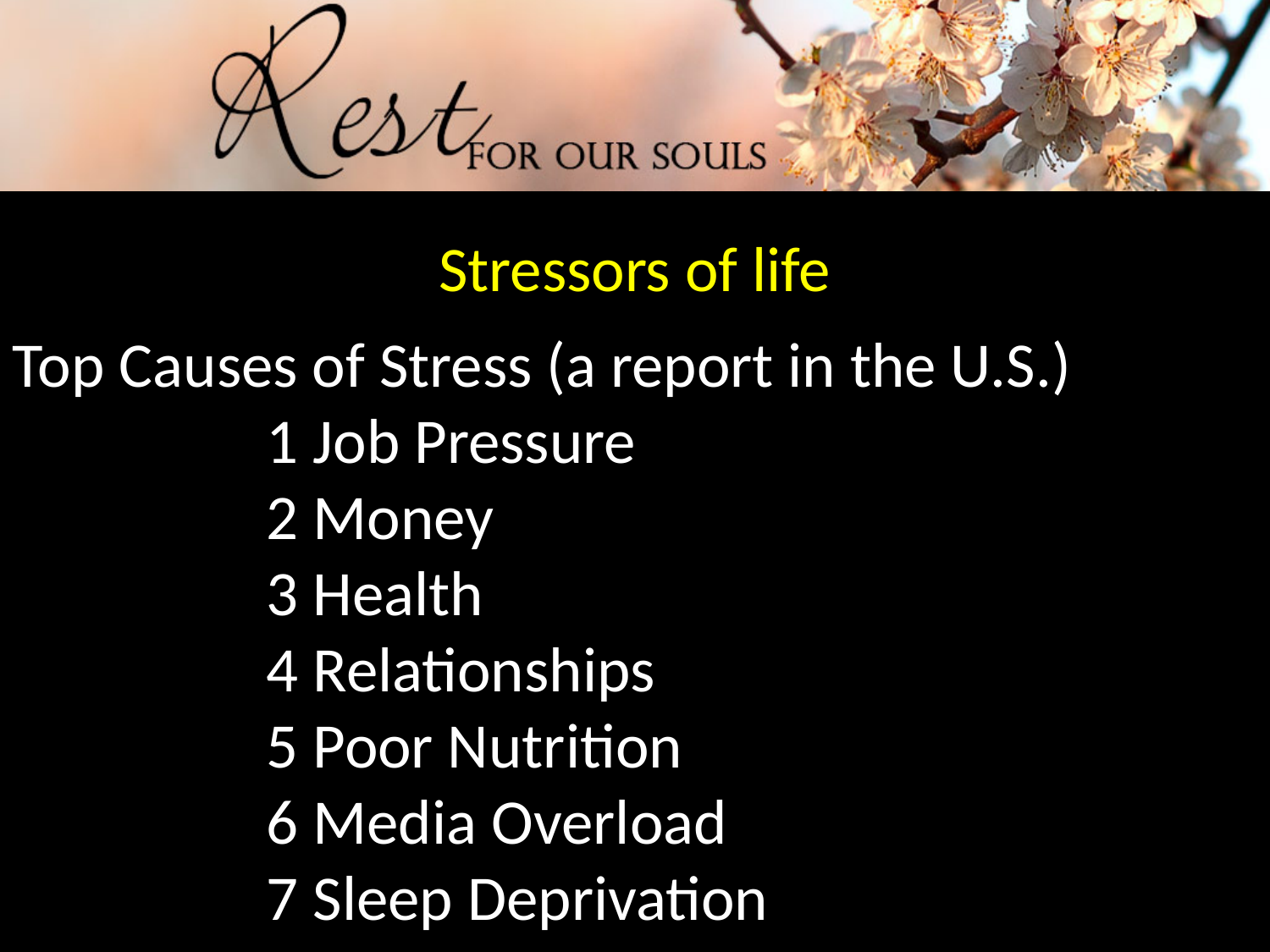

Stressors of life
Top Causes of Stress (a report in the U.S.)
1 Job Pressure
2 Money
3 Health
4 Relationships
5 Poor Nutrition
6 Media Overload
7 Sleep Deprivation